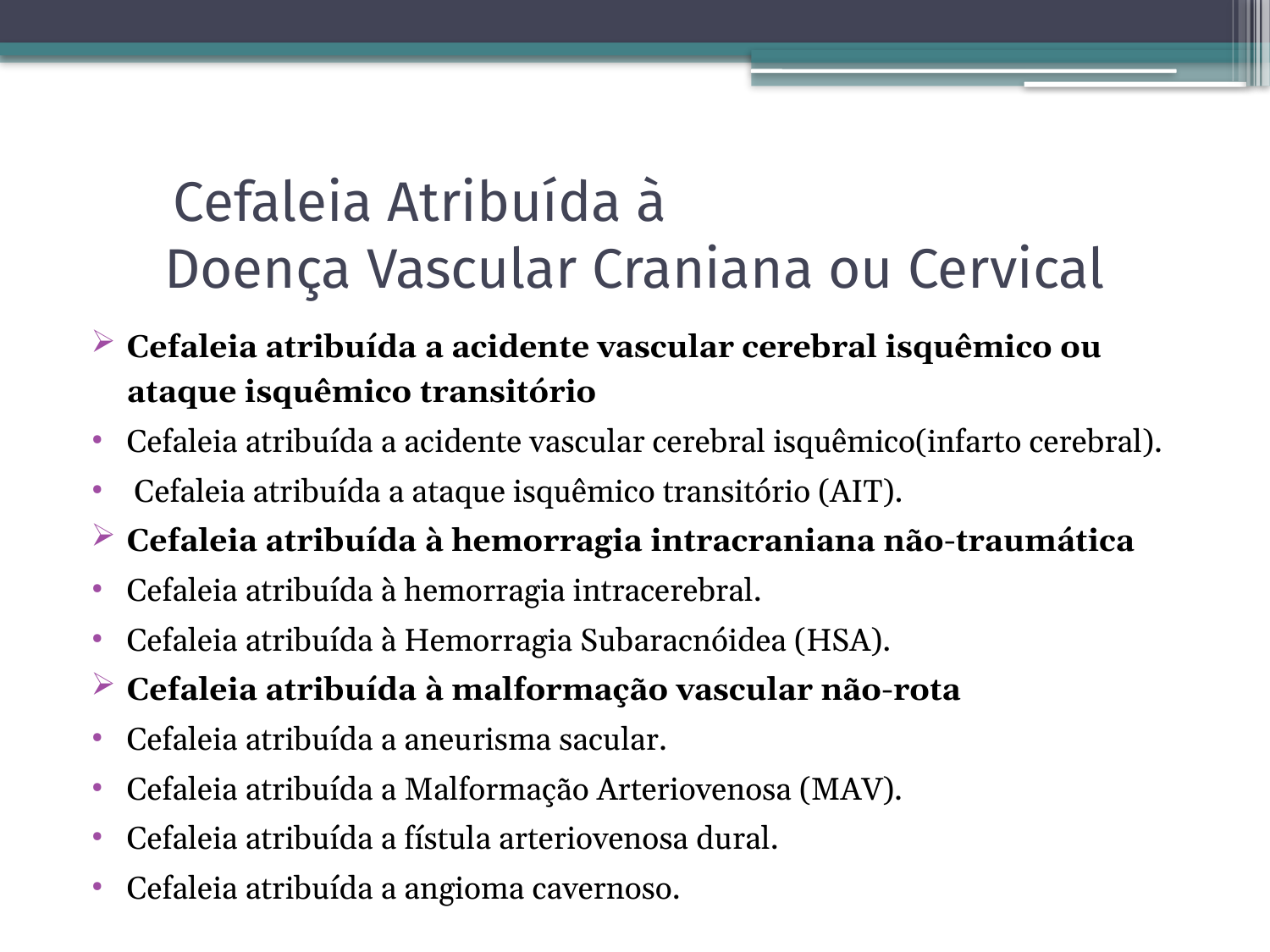

# Cefaleia Atribuída à                              Doença Vascular Craniana ou Cervical
Cefaleia atribuída a acidente vascular cerebral isquêmico ou ataque isquêmico transitório
Cefaleia atribuída a acidente vascular cerebral isquêmico(infarto cerebral).
 Cefaleia atribuída a ataque isquêmico transitório (AIT).
Cefaleia atribuída à hemorragia intracraniana não-traumática
Cefaleia atribuída à hemorragia intracerebral.
Cefaleia atribuída à Hemorragia Subaracnóidea (HSA).
Cefaleia atribuída à malformação vascular não-rota
Cefaleia atribuída a aneurisma sacular.
Cefaleia atribuída a Malformação Arteriovenosa (MAV).
Cefaleia atribuída a fístula arteriovenosa dural.
Cefaleia atribuída a angioma cavernoso.